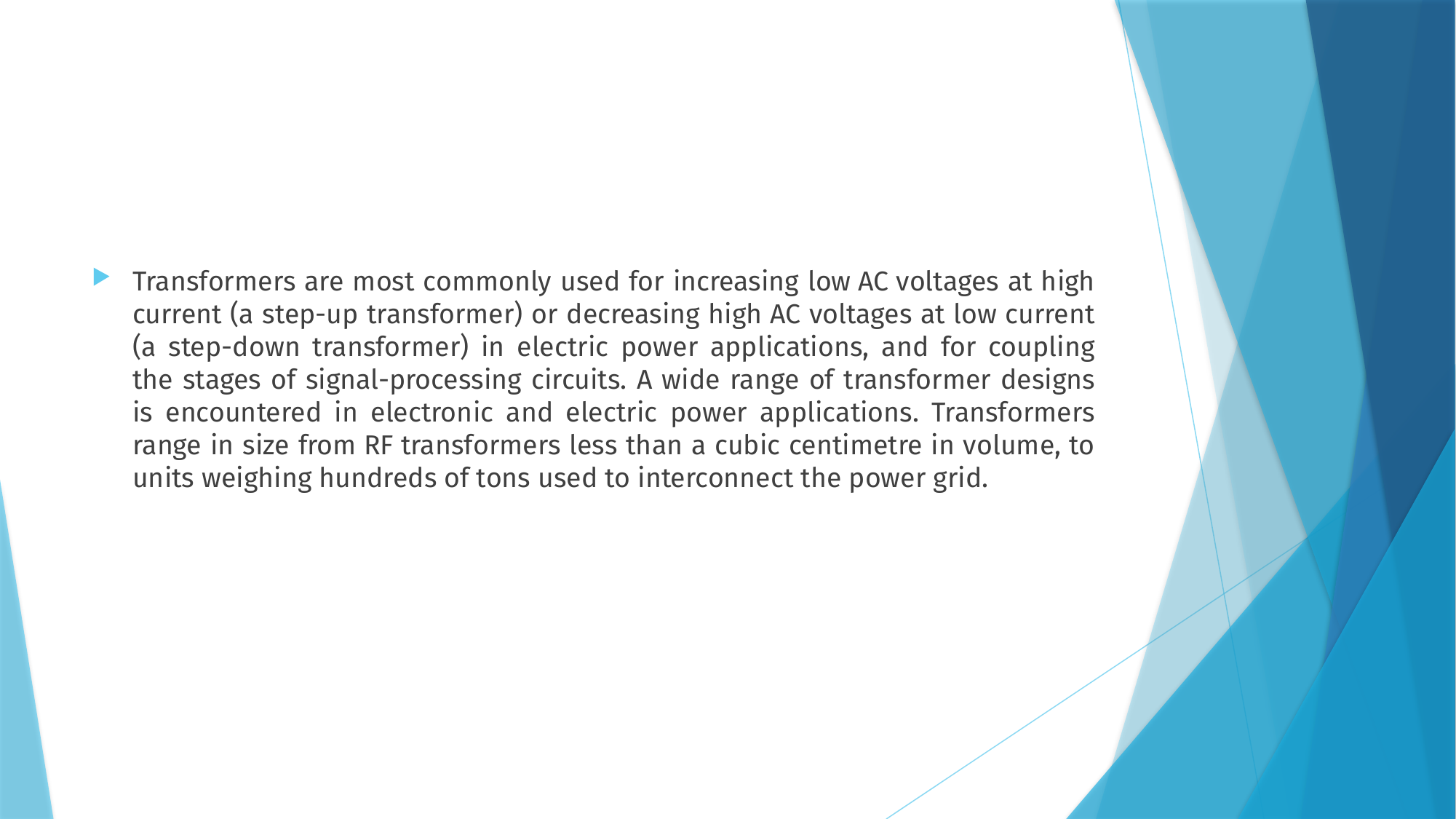

Transformers are most commonly used for increasing low AC voltages at high current (a step-up transformer) or decreasing high AC voltages at low current (a step-down transformer) in electric power applications, and for coupling the stages of signal-processing circuits. A wide range of transformer designs is encountered in electronic and electric power applications. Transformers range in size from RF transformers less than a cubic centimetre in volume, to units weighing hundreds of tons used to interconnect the power grid.